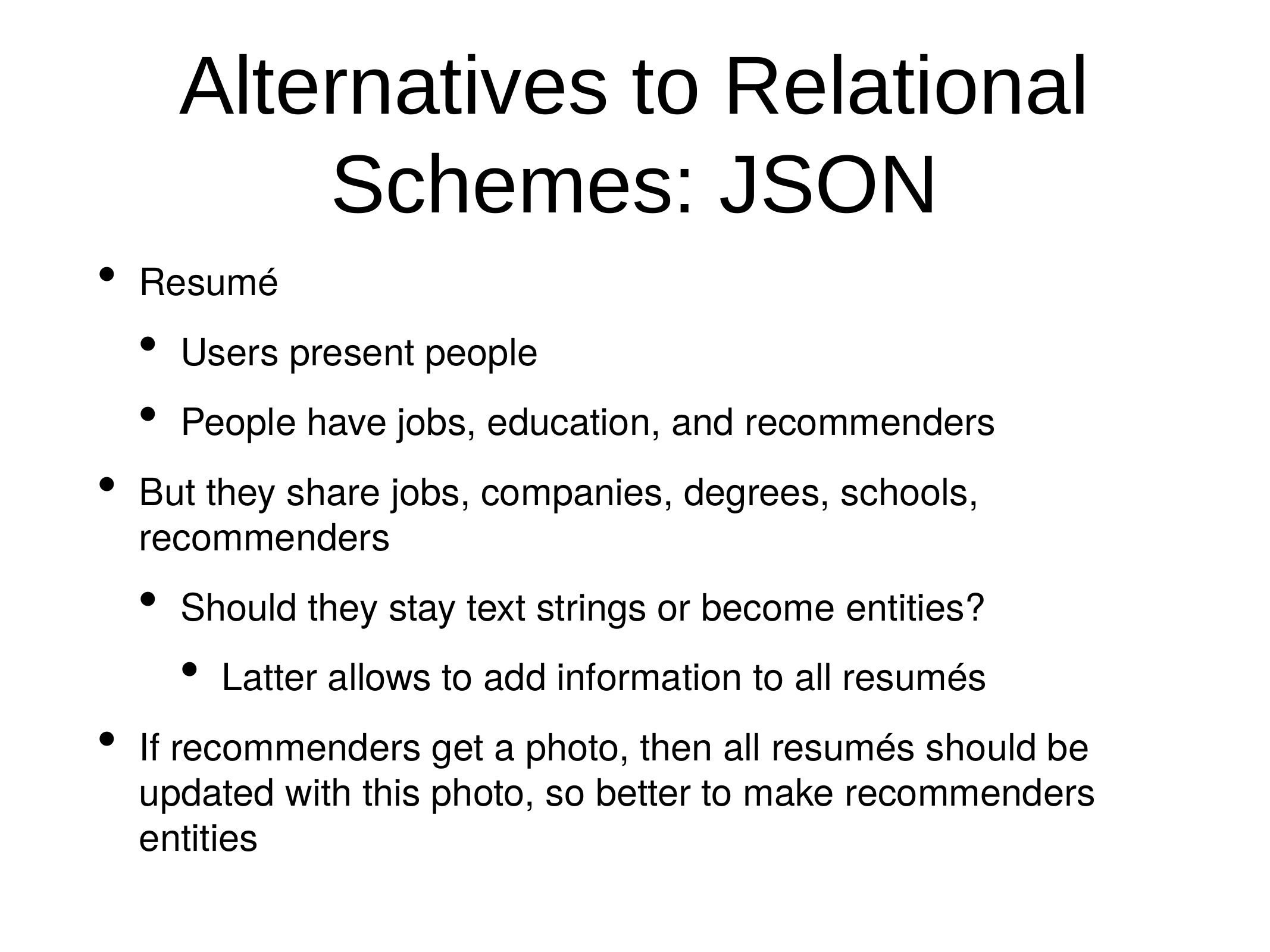

# Alternatives to Relational Schemes: JSON
Resumé
Users present people
People have jobs, education, and recommenders
But they share jobs, companies, degrees, schools, recommenders
Should they stay text strings or become entities?
Latter allows to add information to all resumés
If recommenders get a photo, then all resumés should be updated with this photo, so better to make recommenders entities